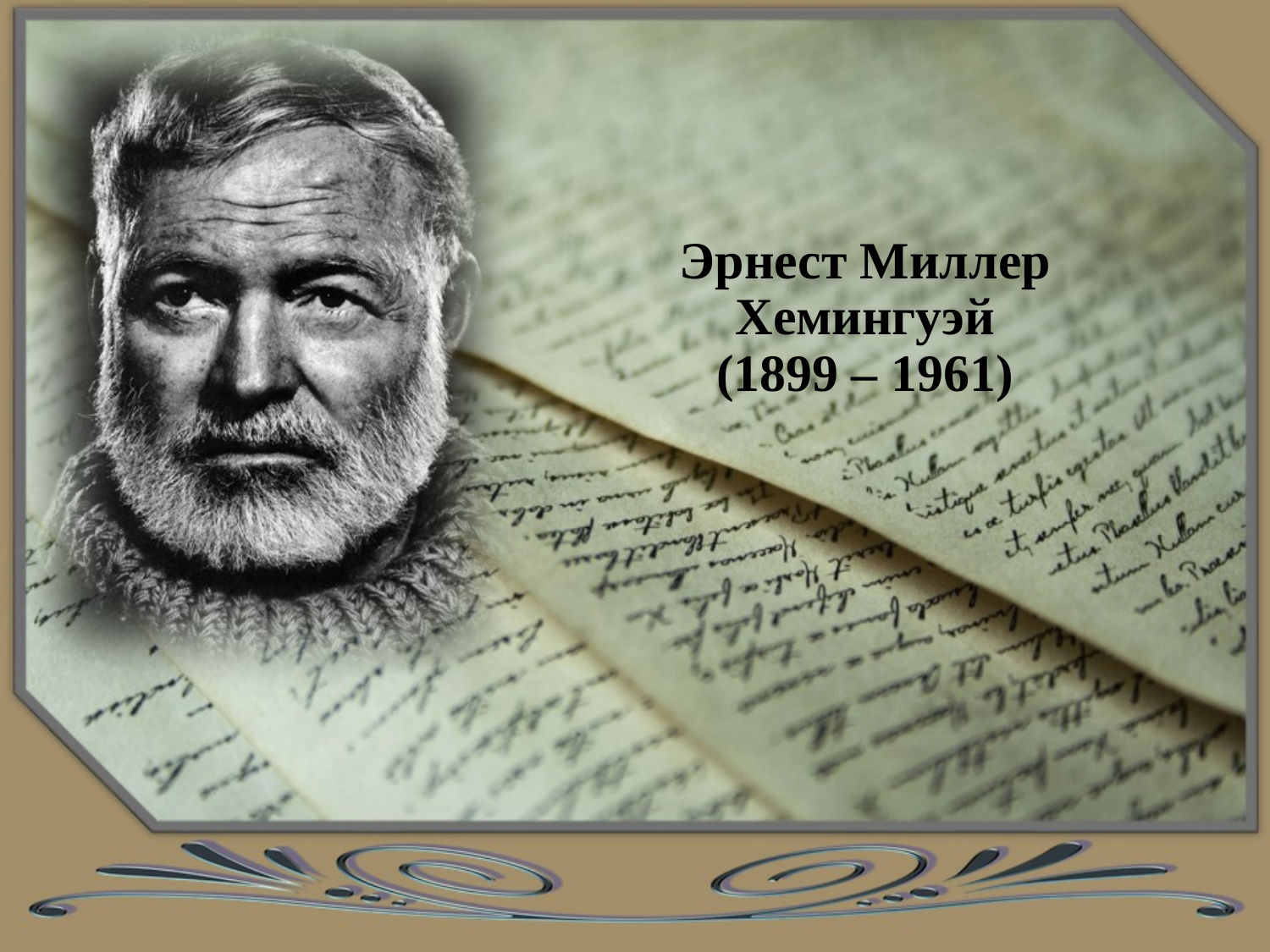

# Эрнест Миллер Хемингуэй (1899 – 1961)